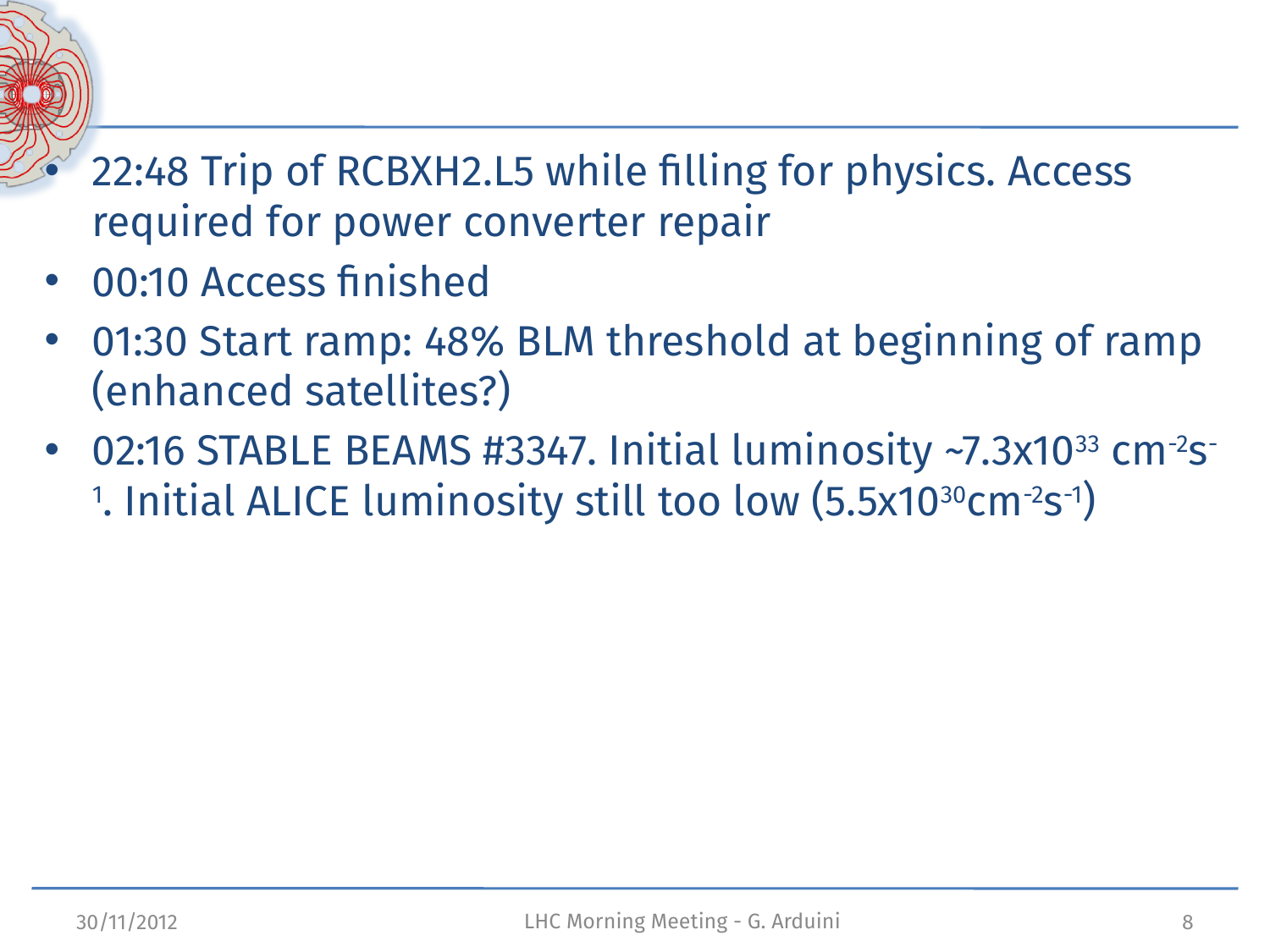

#
22:48 Trip of RCBXH2.L5 while filling for physics. Access required for power converter repair
00:10 Access finished
01:30 Start ramp: 48% BLM threshold at beginning of ramp (enhanced satellites?)
02:16 STABLE BEAMS #3347. Initial luminosity ~7.3x1033 cm-2s-1. Initial ALICE luminosity still too low (5.5x1030cm-2s-1)

30/11/2012
8
LHC Morning Meeting - G. Arduini